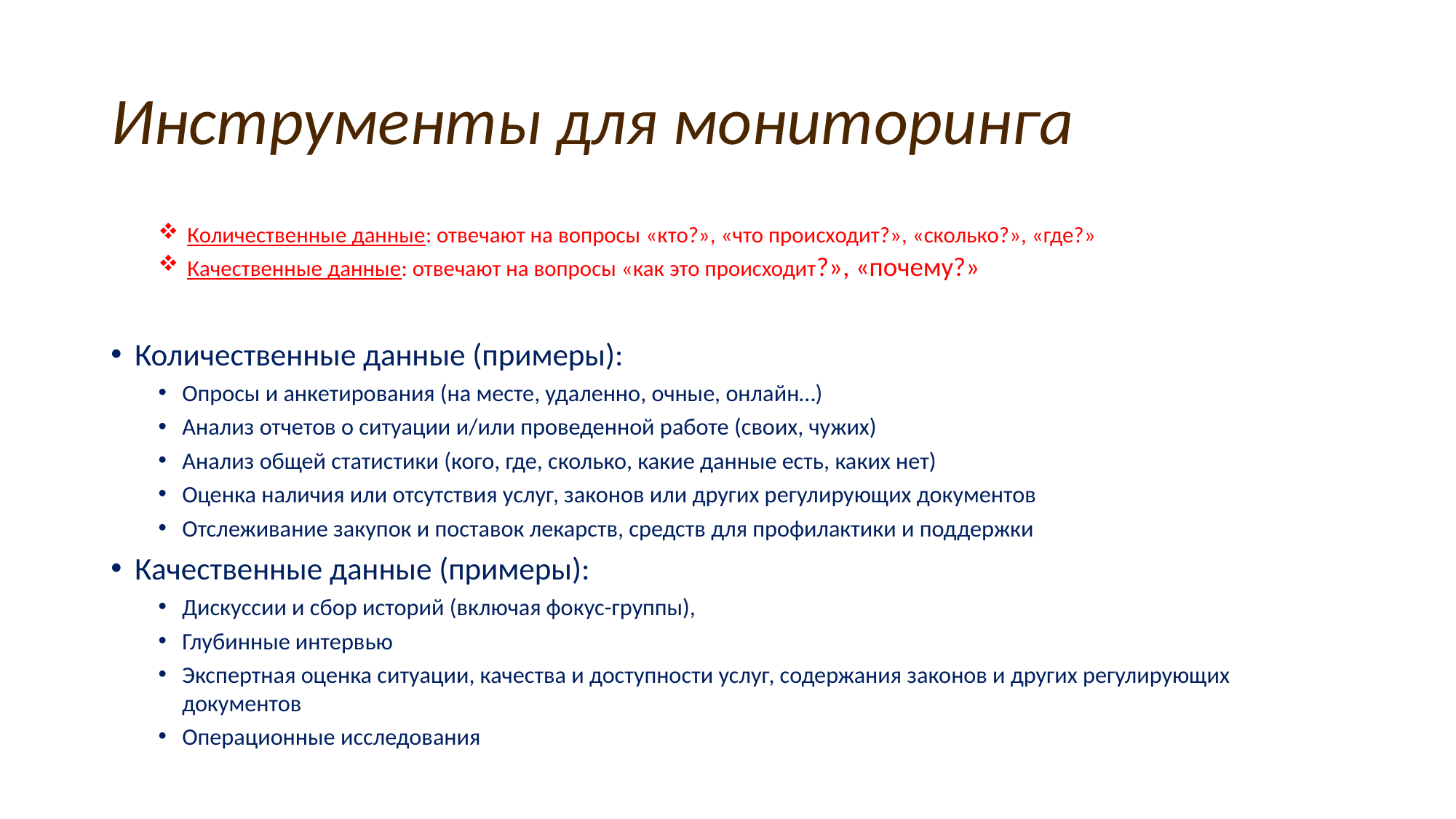

# Инструменты для мониторинга
 Количественные данные: отвечают на вопросы «кто?», «что происходит?», «сколько?», «где?»
 Качественные данные: отвечают на вопросы «как это происходит?», «почему?»

Количественные данные (примеры):
Опросы и анкетирования (на месте, удаленно, очные, онлайн…)
Анализ отчетов о ситуации и/или проведенной работе (своих, чужих)
Анализ общей статистики (кого, где, сколько, какие данные есть, каких нет)
Оценка наличия или отсутствия услуг, законов или других регулирующих документов
Отслеживание закупок и поставок лекарств, средств для профилактики и поддержки
Качественные данные (примеры):
Дискуссии и сбор историй (включая фокус-группы),
Глубинные интервью
Экспертная оценка ситуации, качества и доступности услуг, содержания законов и других регулирующих документов
Операционные исследования